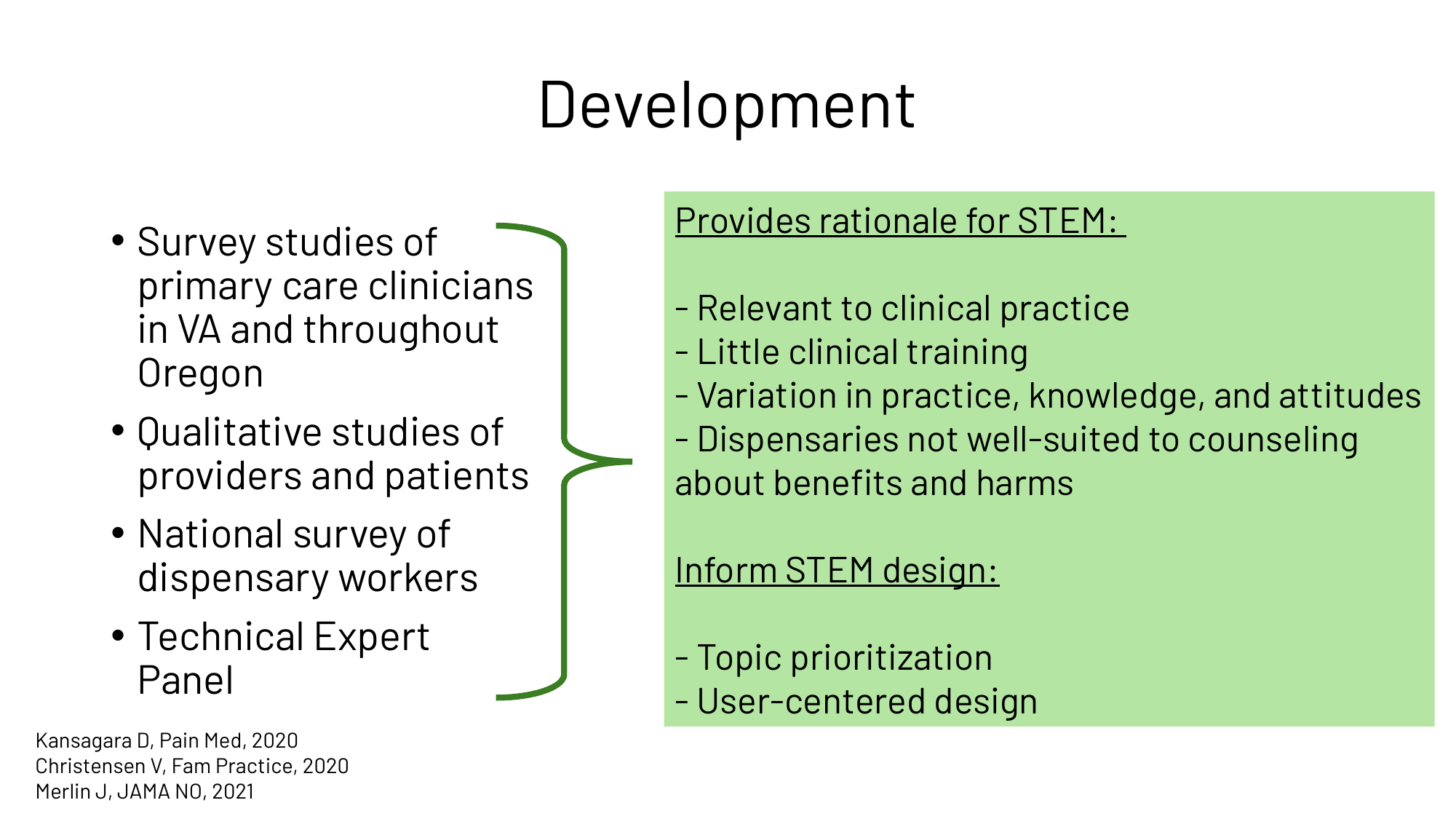

# Development
Provides rationale for STEM:

- Relevant to clinical practice
- Little clinical training
- Variation in practice, knowledge, and attitudes
- Dispensaries not well-suited to counseling about benefits and harms

Inform STEM design:

- Topic prioritization
- User-centered design
Survey studies of primary care clinicians in VA and throughout Oregon
Qualitative studies of providers and patients
National survey of dispensary workers
Technical Expert Panel

Kansagara D, Pain Med, 2020
Christensen V, Fam Practice, 2020
Merlin J, JAMA NO, 2021